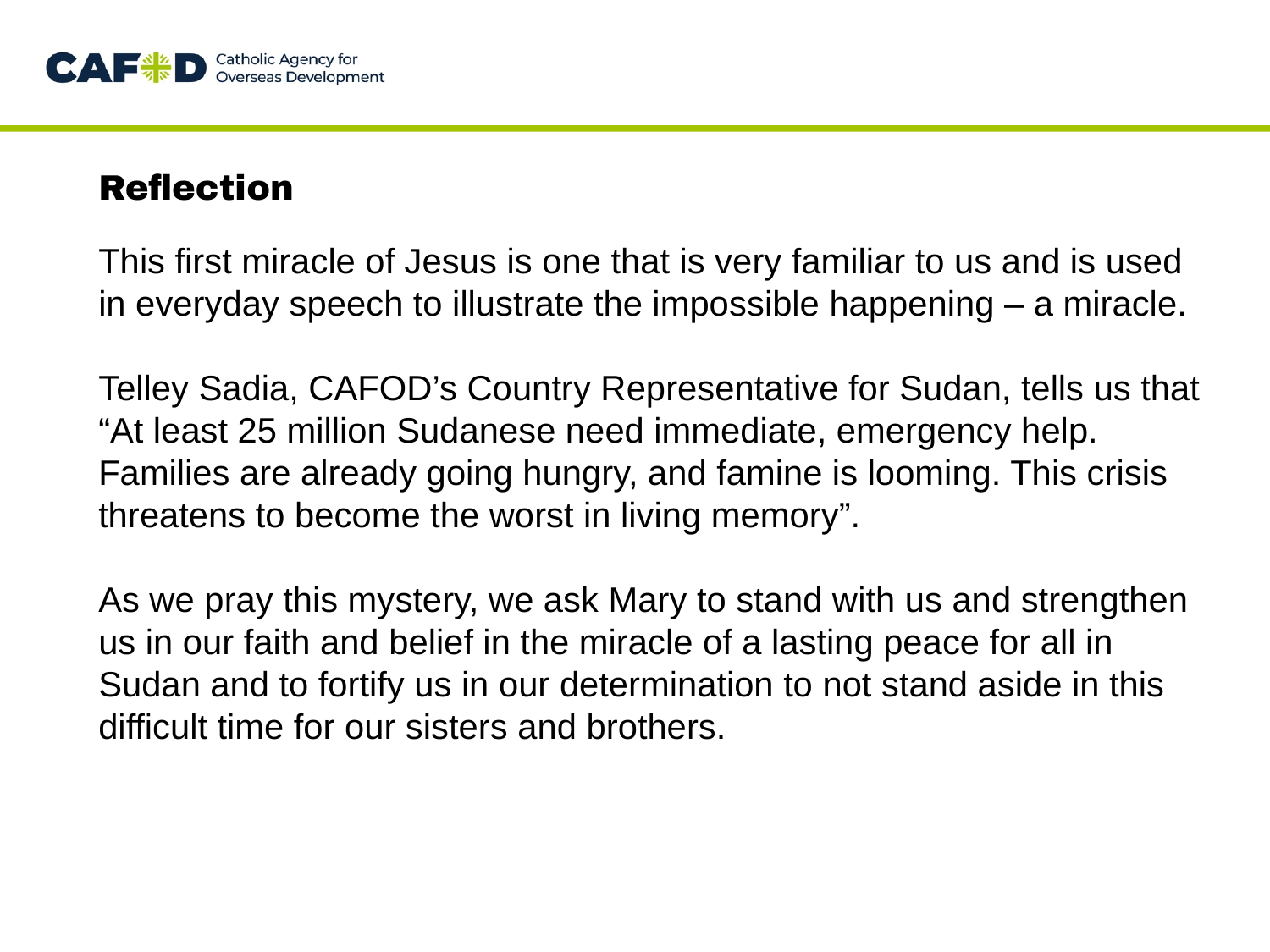

Reflection

This first miracle of Jesus is one that is very familiar to us and is used in everyday speech to illustrate the impossible happening – a miracle.

Telley Sadia, CAFOD’s Country Representative for Sudan, tells us that “At least 25 million Sudanese need immediate, emergency help. Families are already going hungry, and famine is looming. This crisis threatens to become the worst in living memory”.

As we pray this mystery, we ask Mary to stand with us and strengthen us in our faith and belief in the miracle of a lasting peace for all in Sudan and to fortify us in our determination to not stand aside in this difficult time for our sisters and brothers.